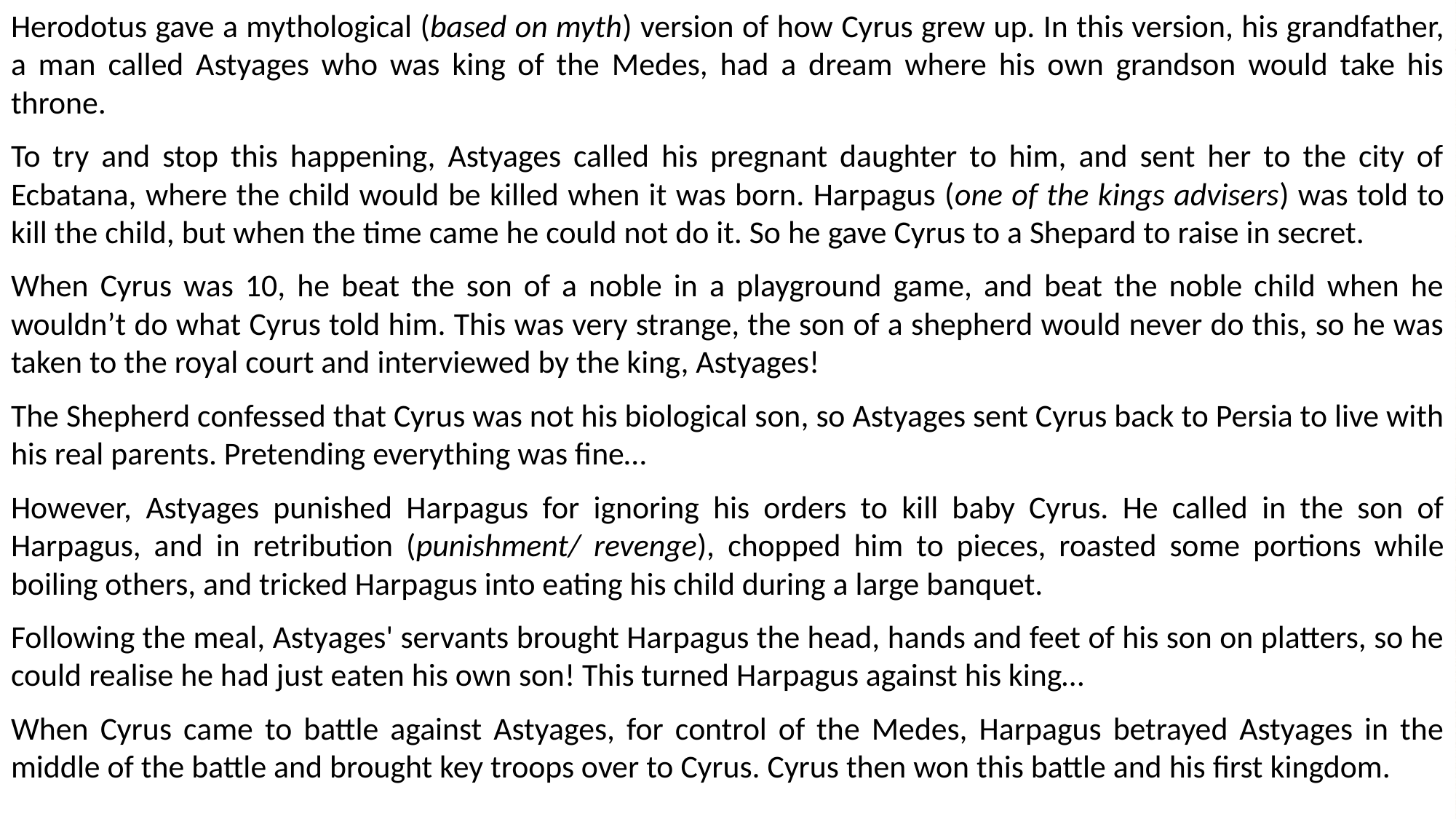

Herodotus gave a mythological (based on myth) version of how Cyrus grew up. In this version, his grandfather, a man called Astyages who was king of the Medes, had a dream where his own grandson would take his throne.
To try and stop this happening, Astyages called his pregnant daughter to him, and sent her to the city of Ecbatana, where the child would be killed when it was born. Harpagus (one of the kings advisers) was told to kill the child, but when the time came he could not do it. So he gave Cyrus to a Shepard to raise in secret.
When Cyrus was 10, he beat the son of a noble in a playground game, and beat the noble child when he wouldn’t do what Cyrus told him. This was very strange, the son of a shepherd would never do this, so he was taken to the royal court and interviewed by the king, Astyages!
The Shepherd confessed that Cyrus was not his biological son, so Astyages sent Cyrus back to Persia to live with his real parents. Pretending everything was fine…
However, Astyages punished Harpagus for ignoring his orders to kill baby Cyrus. He called in the son of Harpagus, and in retribution (punishment/ revenge), chopped him to pieces, roasted some portions while boiling others, and tricked Harpagus into eating his child during a large banquet.
Following the meal, Astyages' servants brought Harpagus the head, hands and feet of his son on platters, so he could realise he had just eaten his own son! This turned Harpagus against his king…
When Cyrus came to battle against Astyages, for control of the Medes, Harpagus betrayed Astyages in the middle of the battle and brought key troops over to Cyrus. Cyrus then won this battle and his first kingdom.